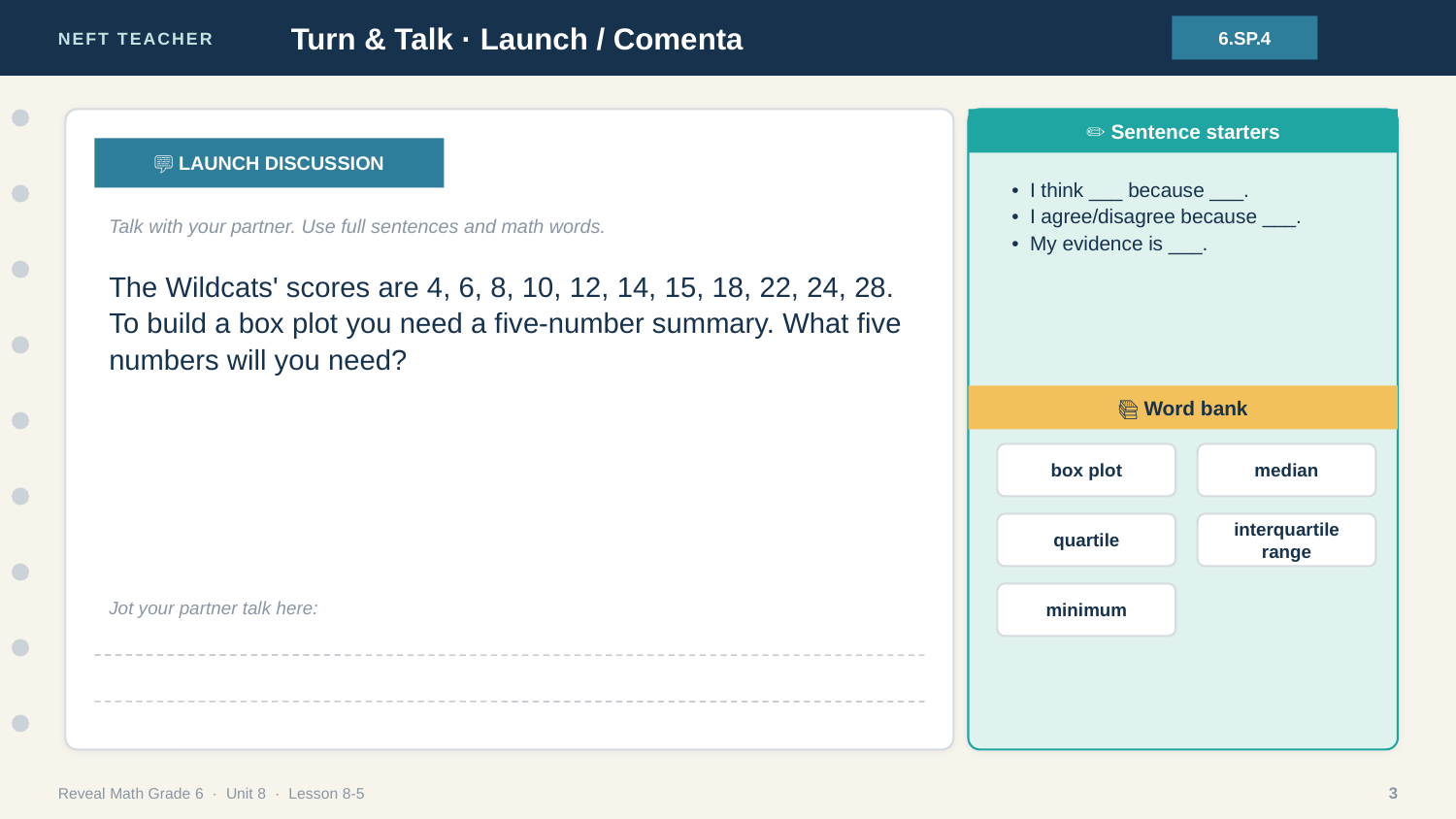

NEFT TEACHER
Turn & Talk · Launch / Comenta
6.SP.4

✏️ Sentence starters
💬 LAUNCH DISCUSSION
•  I think ___ because ___.
•  I agree/disagree because ___.
•  My evidence is ___.

Talk with your partner. Use full sentences and math words.
The Wildcats' scores are 4, 6, 8, 10, 12, 14, 15, 18, 22, 24, 28. To build a box plot you need a five-number summary. What five numbers will you need?

📚 Word bank

box plot
median

quartile
interquartile range

minimum
Jot your partner talk here:

Reveal Math Grade 6  ·  Unit 8  ·  Lesson 8-5
3